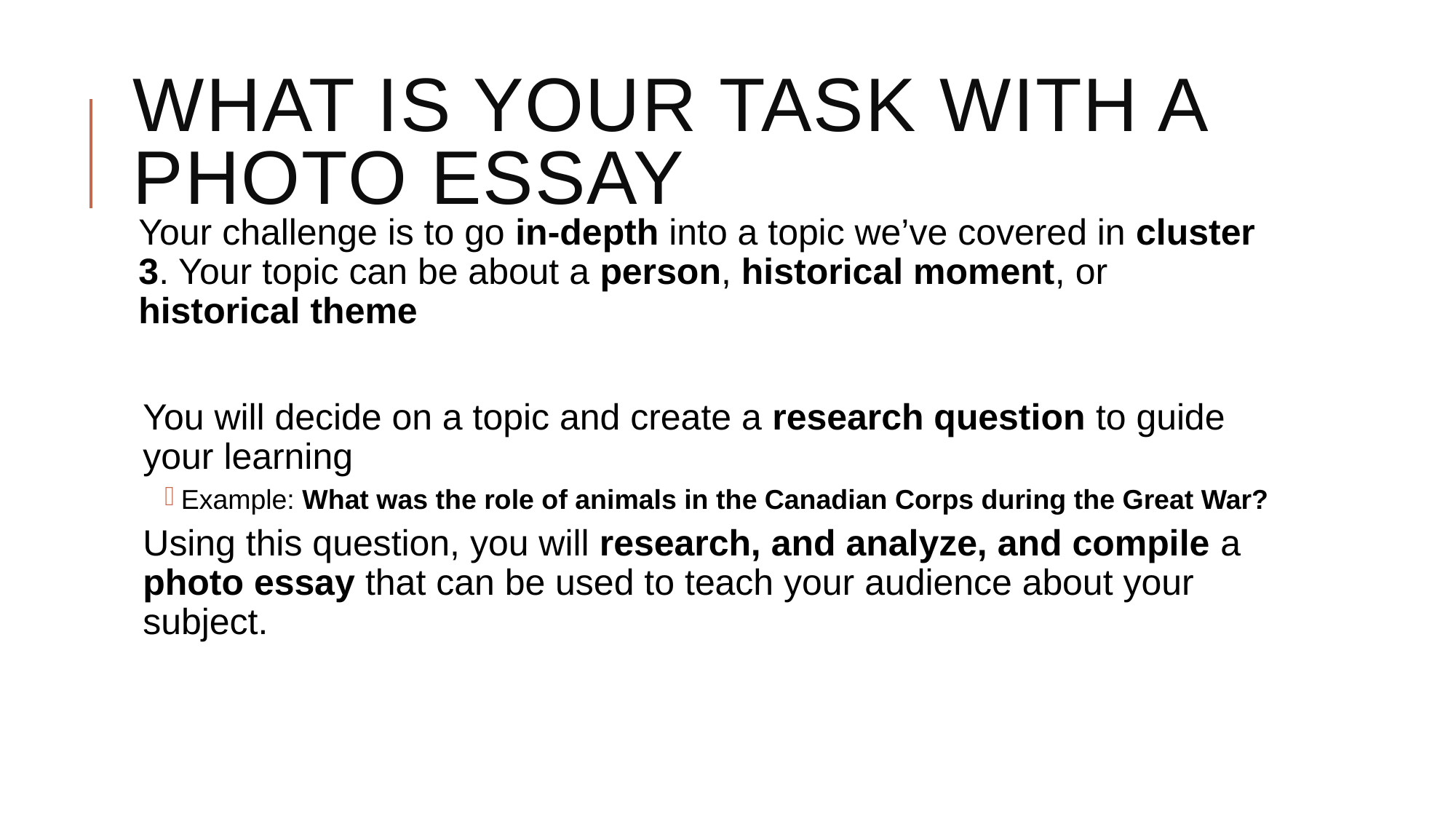

# What is your task with a photo essay
Your challenge is to go in-depth into a topic we’ve covered in cluster 3. Your topic can be about a person, historical moment, or historical theme

You will decide on a topic and create a research question to guide your learning
Example: What was the role of animals in the Canadian Corps during the Great War?
Using this question, you will research, and analyze, and compile a photo essay that can be used to teach your audience about your subject.